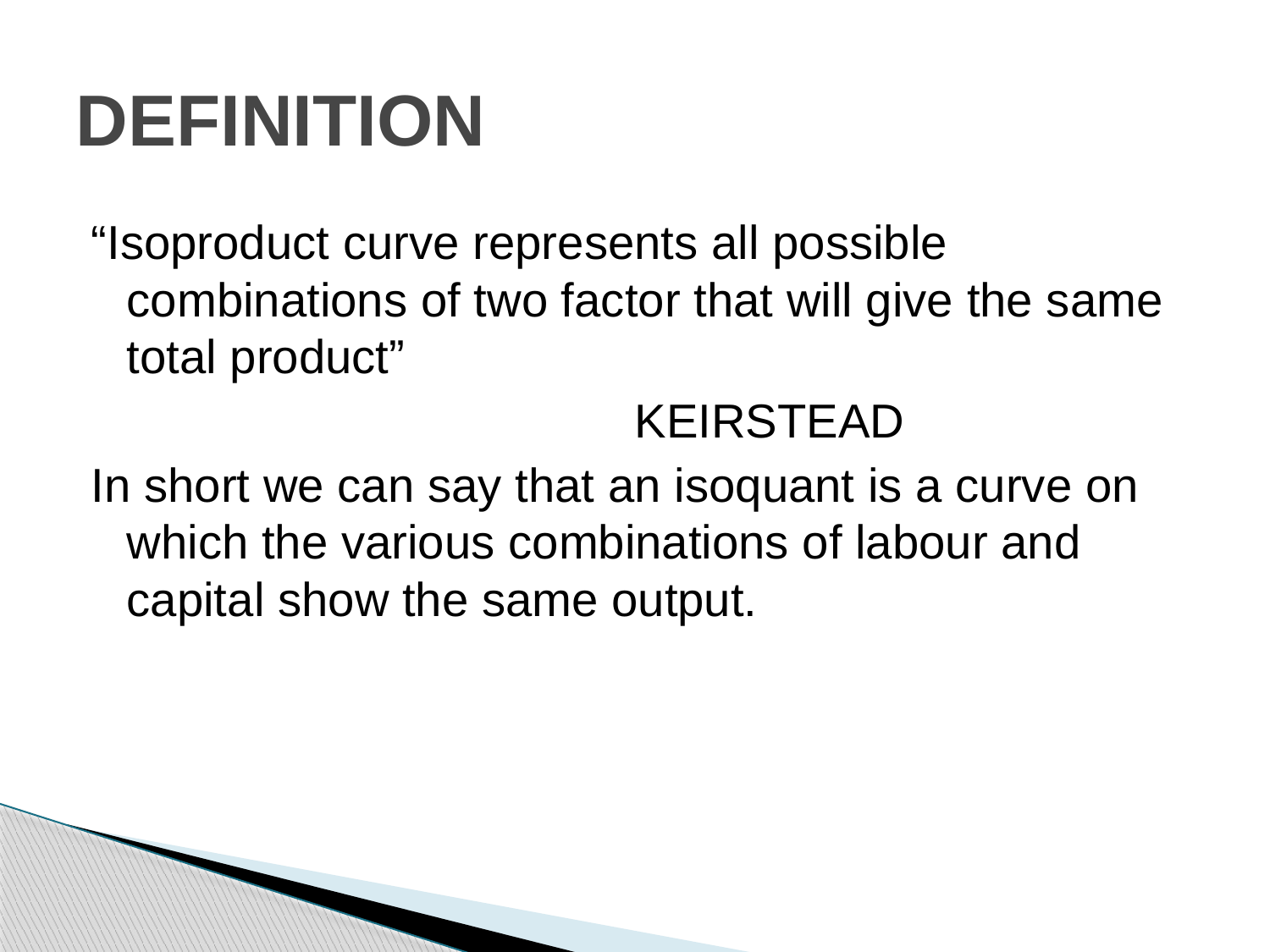

# DEFINITION
“Isoproduct curve represents all possible combinations of two factor that will give the same total product”
					KEIRSTEAD
In short we can say that an isoquant is a curve on which the various combinations of labour and capital show the same output.